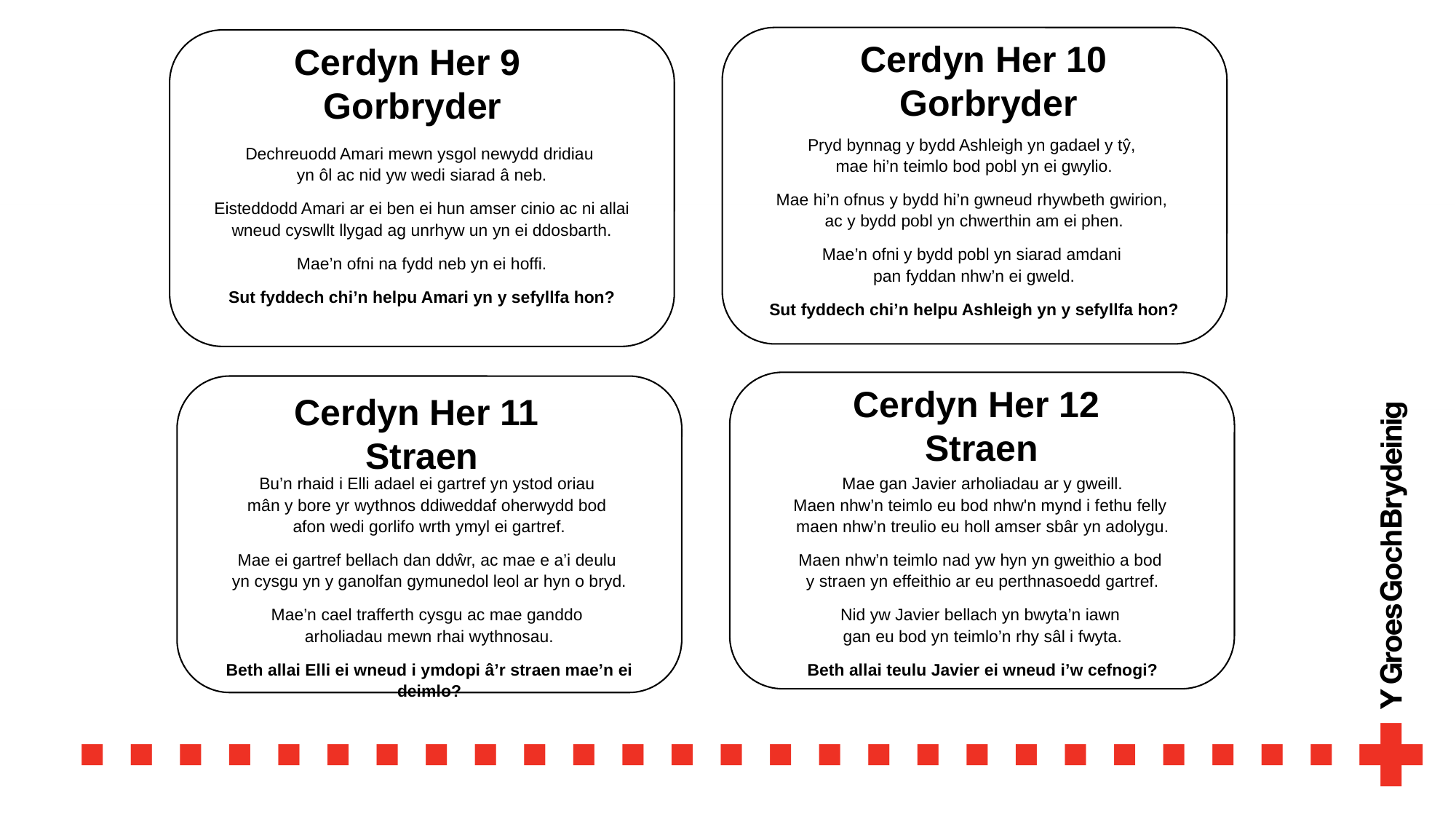

Cerdyn Her 10
Gorbryder
Cerdyn Her 9
Gorbryder
Pryd bynnag y bydd Ashleigh yn gadael y tŷ,
mae hi’n teimlo bod pobl yn ei gwylio.
Mae hi’n ofnus y bydd hi’n gwneud rhywbeth gwirion,
ac y bydd pobl yn chwerthin am ei phen.
Mae’n ofni y bydd pobl yn siarad amdani
pan fyddan nhw’n ei gweld.
Sut fyddech chi’n helpu Ashleigh yn y sefyllfa hon?
Dechreuodd Amari mewn ysgol newydd dridiau
yn ôl ac nid yw wedi siarad â neb.
Eisteddodd Amari ar ei ben ei hun amser cinio ac ni allai wneud cyswllt llygad ag unrhyw un yn ei ddosbarth.
Mae’n ofni na fydd neb yn ei hoffi.
Sut fyddech chi’n helpu Amari yn y sefyllfa hon?

Cerdyn Her 12
Straen
Cerdyn Her 11
Straen
Mae gan Javier arholiadau ar y gweill.
Maen nhw’n teimlo eu bod nhw'n mynd i fethu felly
maen nhw’n treulio eu holl amser sbâr yn adolygu.
Maen nhw’n teimlo nad yw hyn yn gweithio a bod
y straen yn effeithio ar eu perthnasoedd gartref.
Nid yw Javier bellach yn bwyta’n iawn
gan eu bod yn teimlo’n rhy sâl i fwyta.
Beth allai teulu Javier ei wneud i’w cefnogi?
Bu’n rhaid i Elli adael ei gartref yn ystod oriau
mân y bore yr wythnos ddiweddaf oherwydd bod
afon wedi gorlifo wrth ymyl ei gartref.
Mae ei gartref bellach dan ddŵr, ac mae e a’i deulu
yn cysgu yn y ganolfan gymunedol leol ar hyn o bryd.
Mae’n cael trafferth cysgu ac mae ganddo
arholiadau mewn rhai wythnosau.
Beth allai Elli ei wneud i ymdopi â’r straen mae’n ei deimlo?